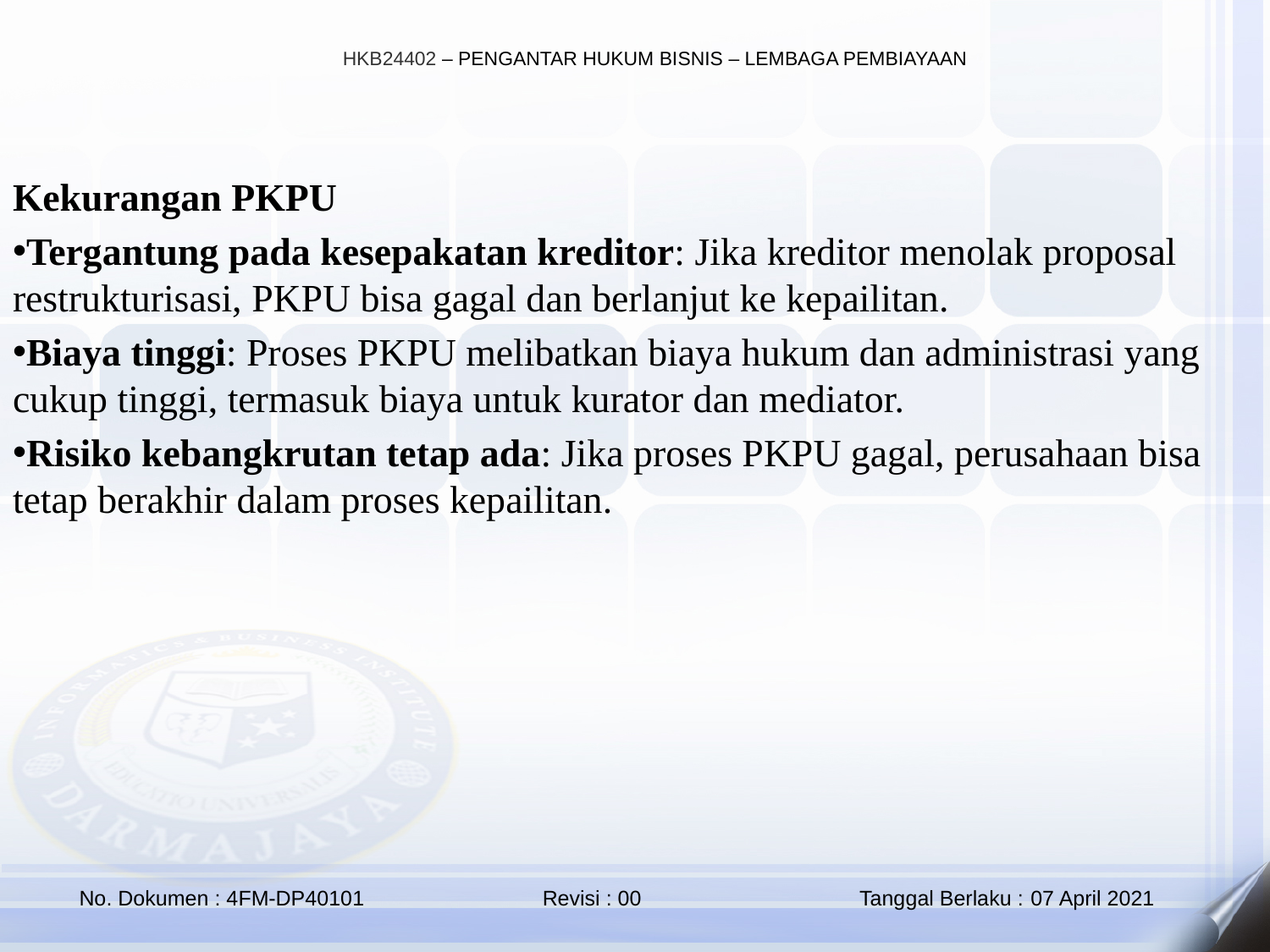

Kekurangan PKPU
Tergantung pada kesepakatan kreditor: Jika kreditor menolak proposal restrukturisasi, PKPU bisa gagal dan berlanjut ke kepailitan.
Biaya tinggi: Proses PKPU melibatkan biaya hukum dan administrasi yang cukup tinggi, termasuk biaya untuk kurator dan mediator.
Risiko kebangkrutan tetap ada: Jika proses PKPU gagal, perusahaan bisa tetap berakhir dalam proses kepailitan.